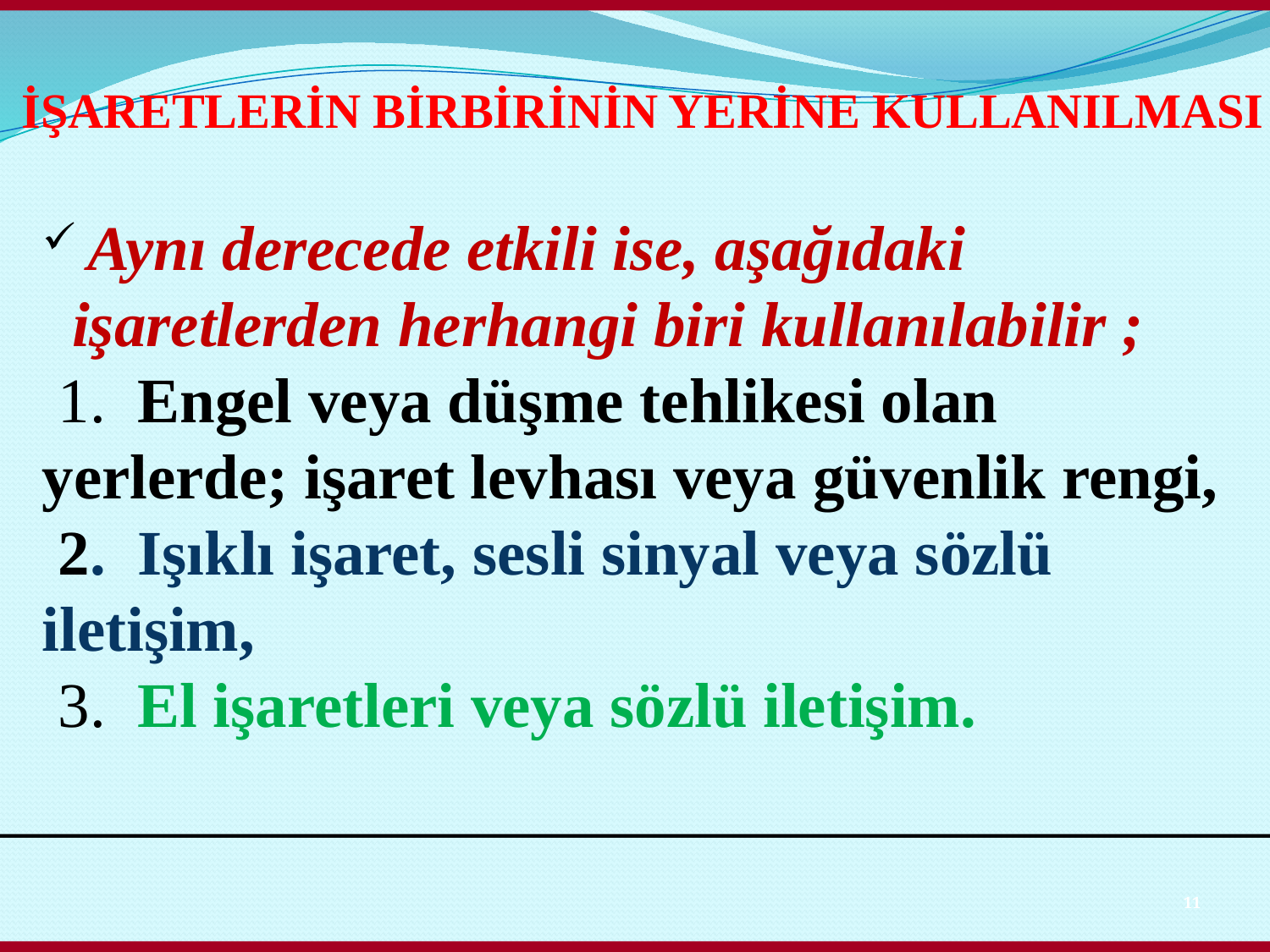

İŞARETLERİN BİRBİRİNİN YERİNE KULLANILMASI
 Aynı derecede etkili ise, aşağıdaki işaretlerden herhangi biri kullanılabilir ;
 1.  Engel veya düşme tehlikesi olan yerlerde; işaret levhası veya güvenlik rengi,
 2.  Işıklı işaret, sesli sinyal veya sözlü iletişim,
 3.  El işaretleri veya sözlü iletişim.
11